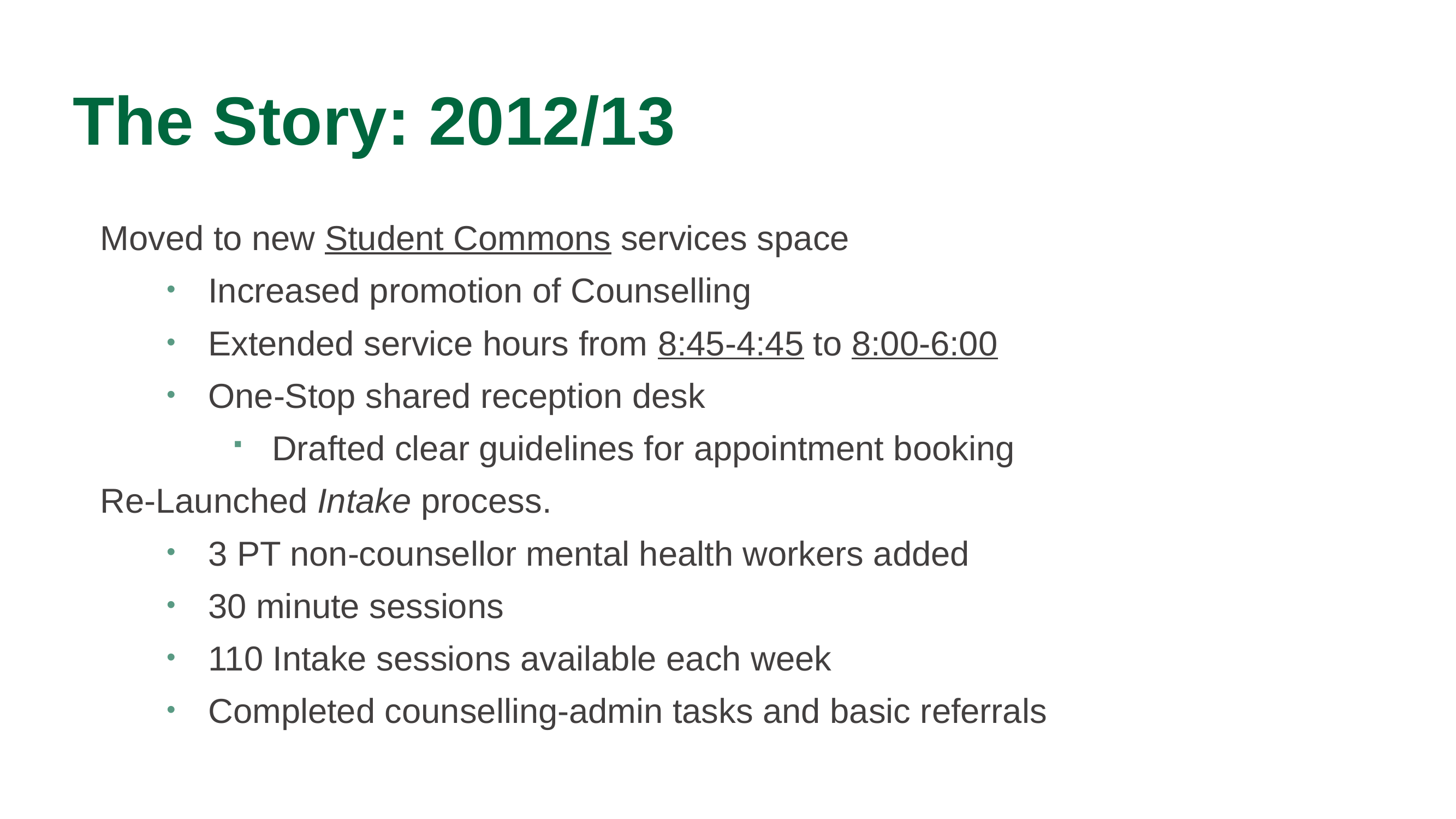

# The Story: 2012/13
Moved to new Student Commons services space
Increased promotion of Counselling
Extended service hours from 8:45-4:45 to 8:00-6:00
One-Stop shared reception desk
Drafted clear guidelines for appointment booking
Re-Launched Intake process.
3 PT non-counsellor mental health workers added
30 minute sessions
110 Intake sessions available each week
Completed counselling-admin tasks and basic referrals